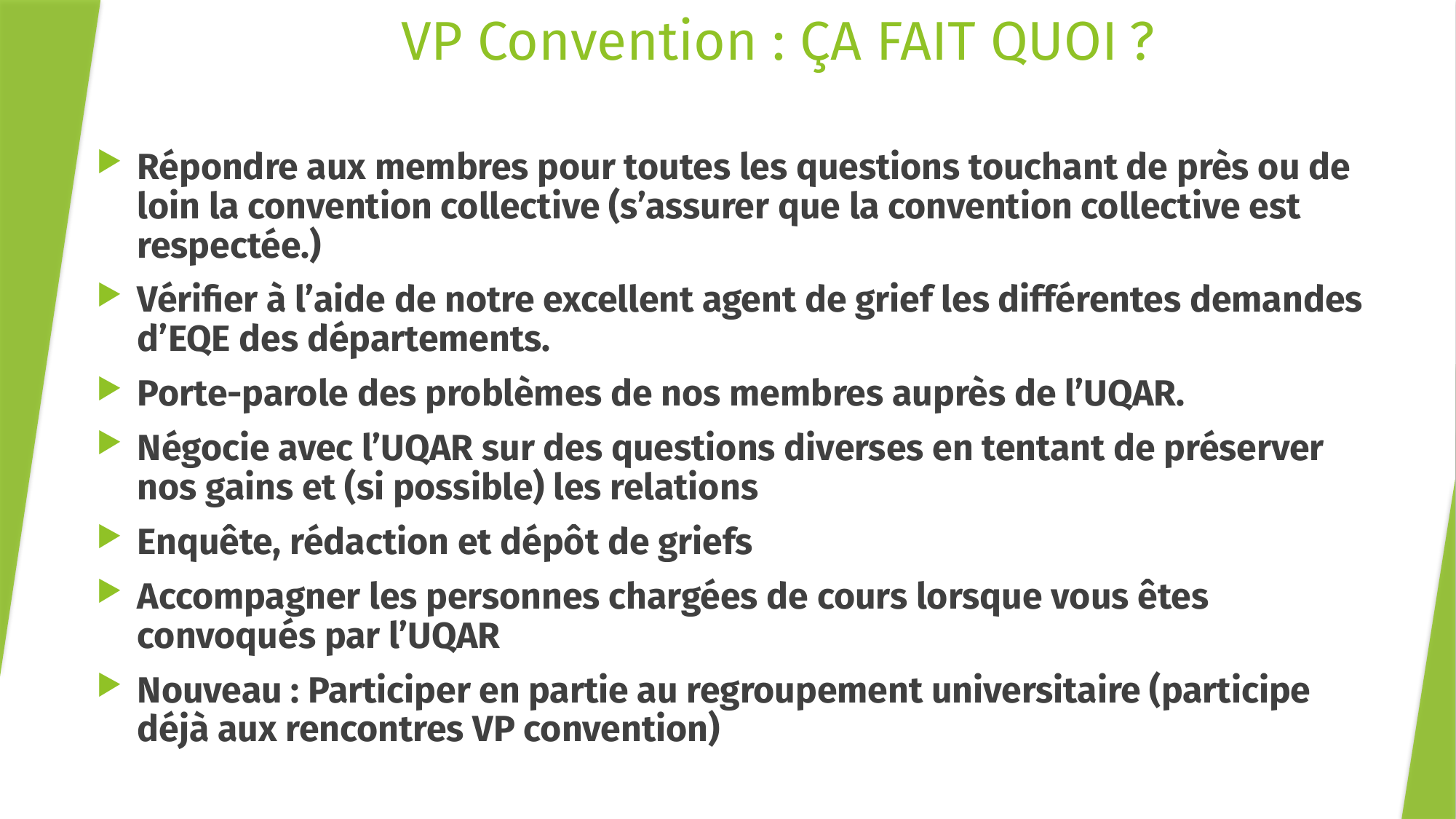

# VP Convention : ÇA FAIT QUOI ?
Répondre aux membres pour toutes les questions touchant de près ou de loin la convention collective (s’assurer que la convention collective est respectée.)
Vérifier à l’aide de notre excellent agent de grief les différentes demandes d’EQE des départements.
Porte-parole des problèmes de nos membres auprès de l’UQAR.
Négocie avec l’UQAR sur des questions diverses en tentant de préserver nos gains et (si possible) les relations
Enquête, rédaction et dépôt de griefs
Accompagner les personnes chargées de cours lorsque vous êtes convoqués par l’UQAR
Nouveau : Participer en partie au regroupement universitaire (participe déjà aux rencontres VP convention)